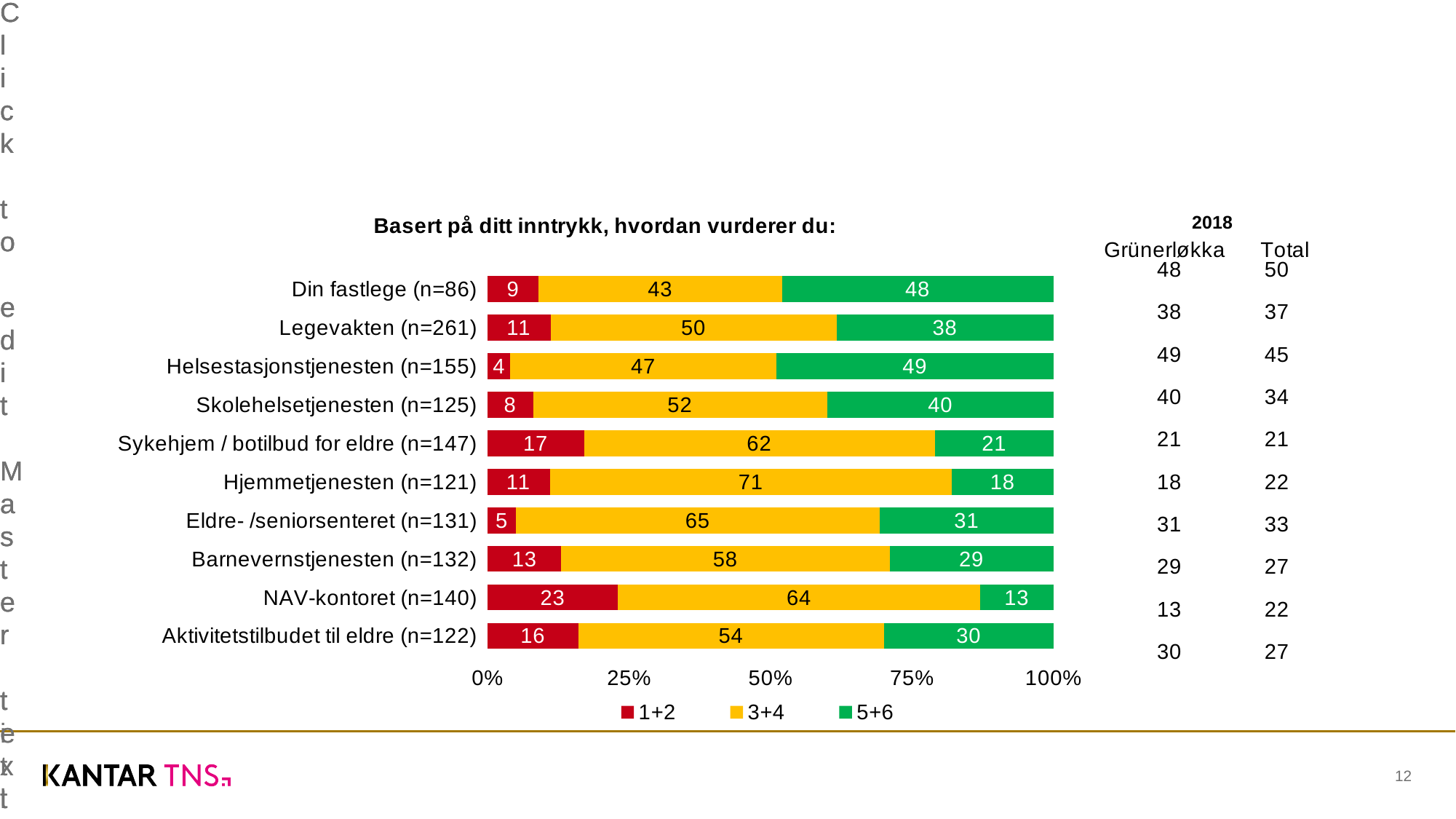

Click to edit Master title style
Click to edit Master text styles
Click to edit Master text styles

### Chart: Basert på ditt inntrykk, hvordan vurderer du:

| Category | 1+2 | 3+4 | 5+6 |
|---|---|---|---|
| Din fastlege (n=86) | 9.0 | 43.0 | 48.0 |
| Legevakten (n=261) | 11.0 | 50.0 | 38.0 |
| Helsestasjonstjenesten (n=155) | 4.0 | 47.0 | 49.0 |
| Skolehelsetjenesten (n=125) | 8.0 | 52.0 | 40.0 |
| Sykehjem / botilbud for eldre (n=147) | 17.0 | 62.0 | 21.0 |
| Hjemmetjenesten (n=121) | 11.0 | 71.0 | 18.0 |
| Eldre- /seniorsenteret (n=131) | 5.0 | 65.0 | 31.0 |
| Barnevernstjenesten (n=132) | 13.0 | 58.0 | 29.0 |
| NAV-kontoret (n=140) | 23.0 | 64.0 | 13.0 |
| Aktivitetstilbudet til eldre (n=122) | 16.0 | 54.0 | 30.0 |

### Chart: 2018

| Category | Grünerløkka | Total |
|---|---|---|
| Din fastlege (n=446) | 48.0 | 50.0 |
| Legevakten (n=1016) | 38.0 | 37.0 |
| Helsestasjonstjenesten (n=830) | 49.0 | 45.0 |
| Skolehelsetjenesten (n=502) | 40.0 | 34.0 |
| Sykehjem / botilbud for eldre (n=389) | 21.0 | 21.0 |
| Hjemmetjenesten (n=325) | 18.0 | 22.0 |
| Eldre- /seniorsenteret (n=470) | 31.0 | 33.0 |
| Barnevernstjenesten (n=348) | 29.0 | 27.0 |
| NAV-kontoret (n=322) | 13.0 | 22.0 |
| Aktivitetstilbudet til eldre (n=363) | 30.0 | 27.0 |
12